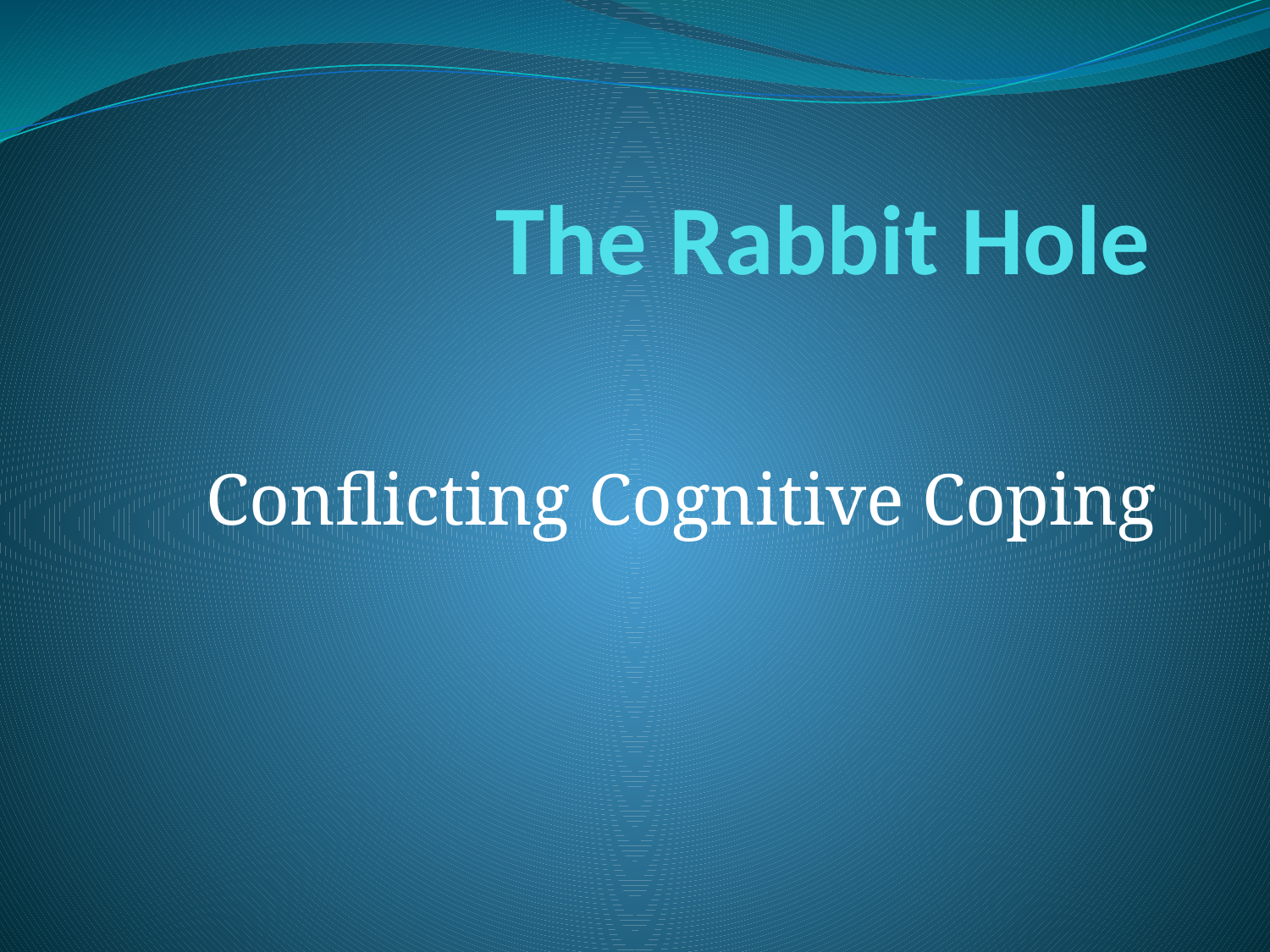

# The Rabbit Hole
Conflicting Cognitive Coping